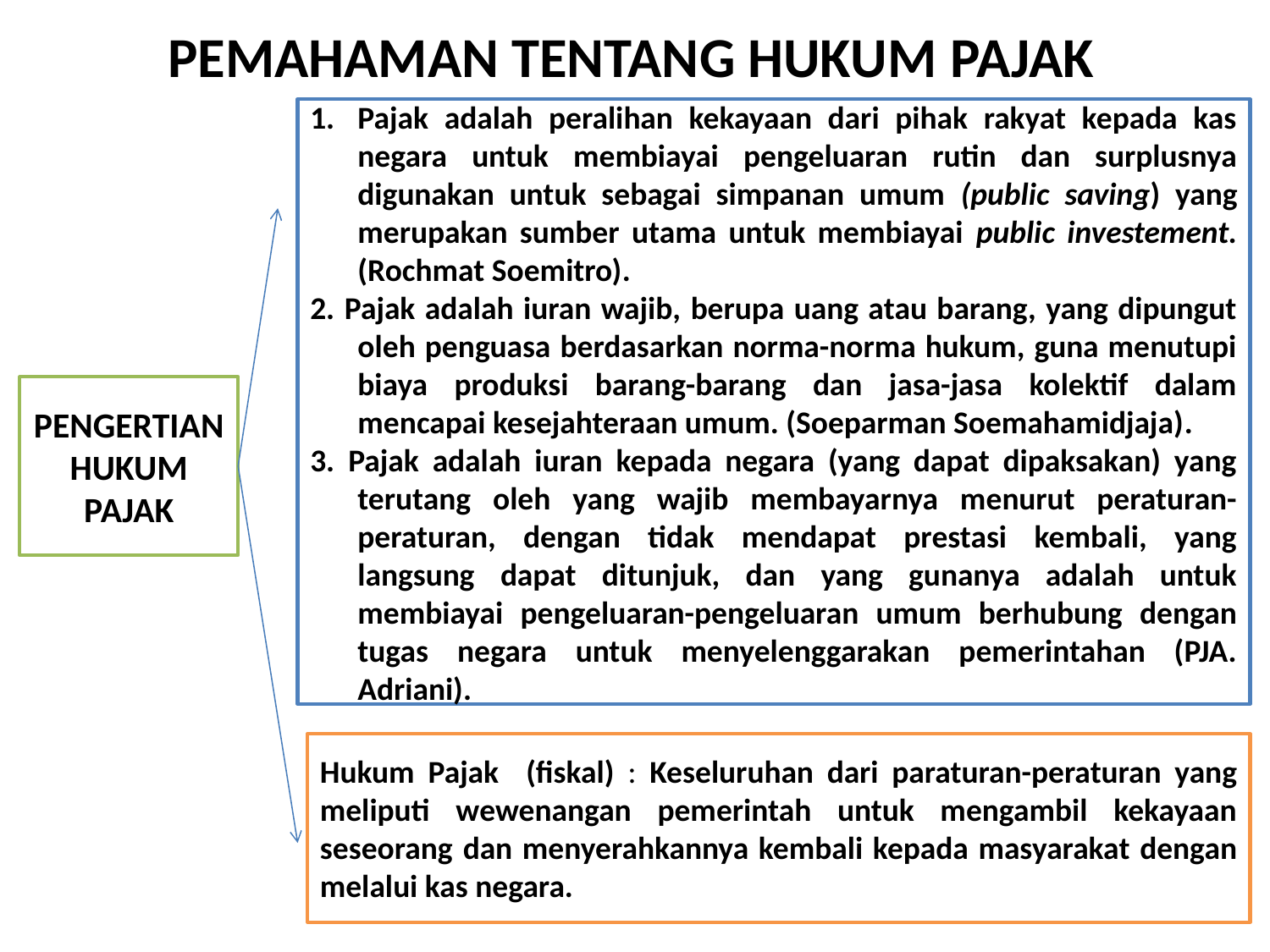

# PEMAHAMAN TENTANG HUKUM PAJAK
Pajak adalah peralihan kekayaan dari pihak rakyat kepada kas negara untuk membiayai pengeluaran rutin dan surplusnya digunakan untuk sebagai simpanan umum (public saving) yang merupakan sumber utama untuk membiayai public investement. (Rochmat Soemitro).
2. Pajak adalah iuran wajib, berupa uang atau barang, yang dipungut oleh penguasa berdasarkan norma-norma hukum, guna menutupi biaya produksi barang-barang dan jasa-jasa kolektif dalam mencapai kesejahteraan umum. (Soeparman Soemahamidjaja).
3. Pajak adalah iuran kepada negara (yang dapat dipaksakan) yang terutang oleh yang wajib membayarnya menurut peraturan-peraturan, dengan tidak mendapat prestasi kembali, yang langsung dapat ditunjuk, dan yang gunanya adalah untuk membiayai pengeluaran-pengeluaran umum berhubung dengan tugas negara untuk menyelenggarakan pemerintahan (PJA. Adriani).
PENGERTIAN HUKUM PAJAK
Hukum Pajak  (fiskal) : Keseluruhan dari paraturan-peraturan yang meliputi wewenangan pemerintah untuk mengambil kekayaan seseorang dan menyerahkannya kembali kepada masyarakat dengan melalui kas negara.